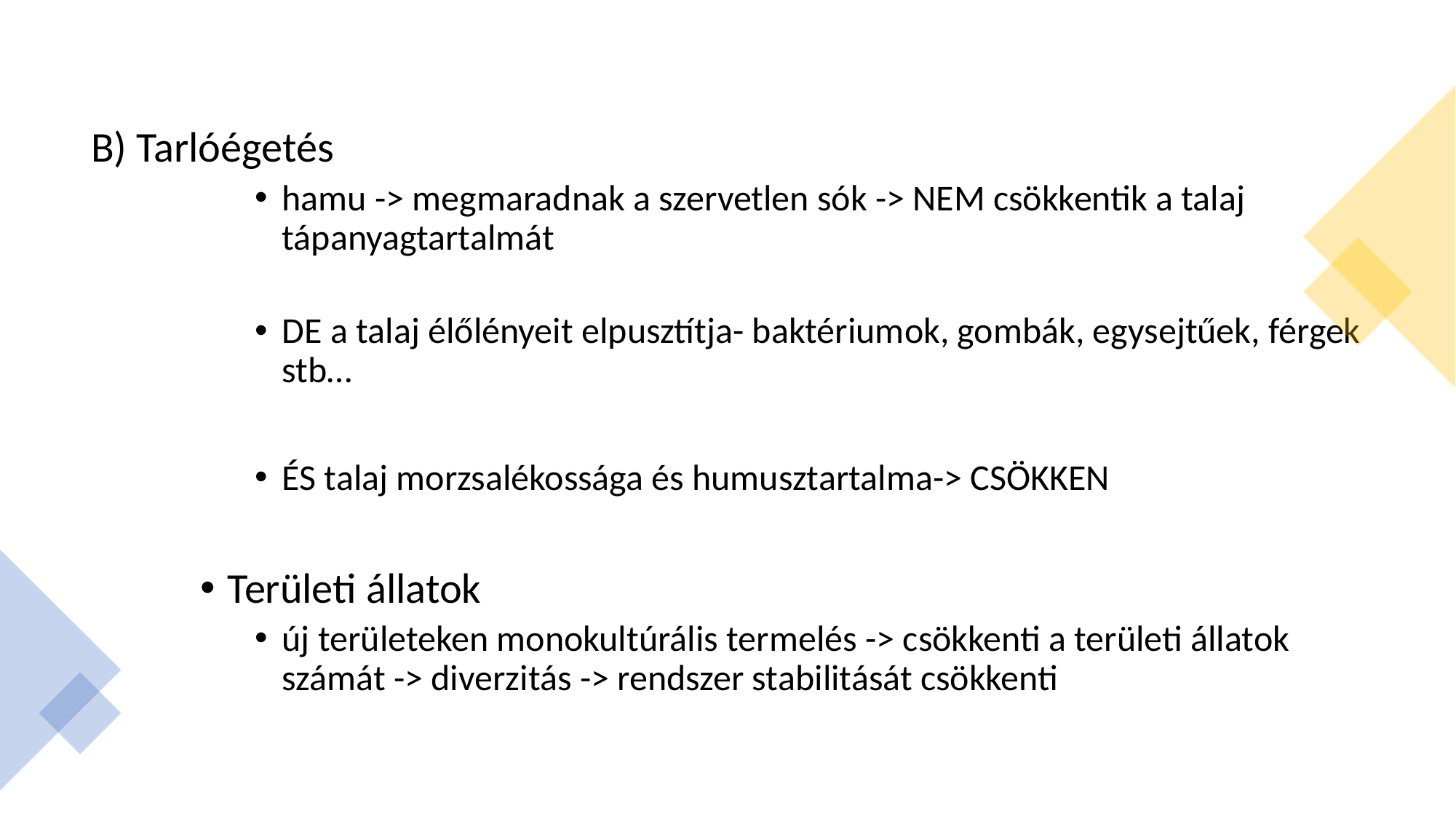

#
B) Tarlóégetés
hamu -> megmaradnak a szervetlen sók -> NEM csökkentik a talaj tápanyagtartalmát

DE a talaj élőlényeit elpusztítja- baktériumok, gombák, egysejtűek, férgek stb…

ÉS talaj morzsalékossága és humusztartalma-> CSÖKKEN

Területi állatok
új területeken monokultúrális termelés -> csökkenti a területi állatok számát -> diverzitás -> rendszer stabilitását csökkenti